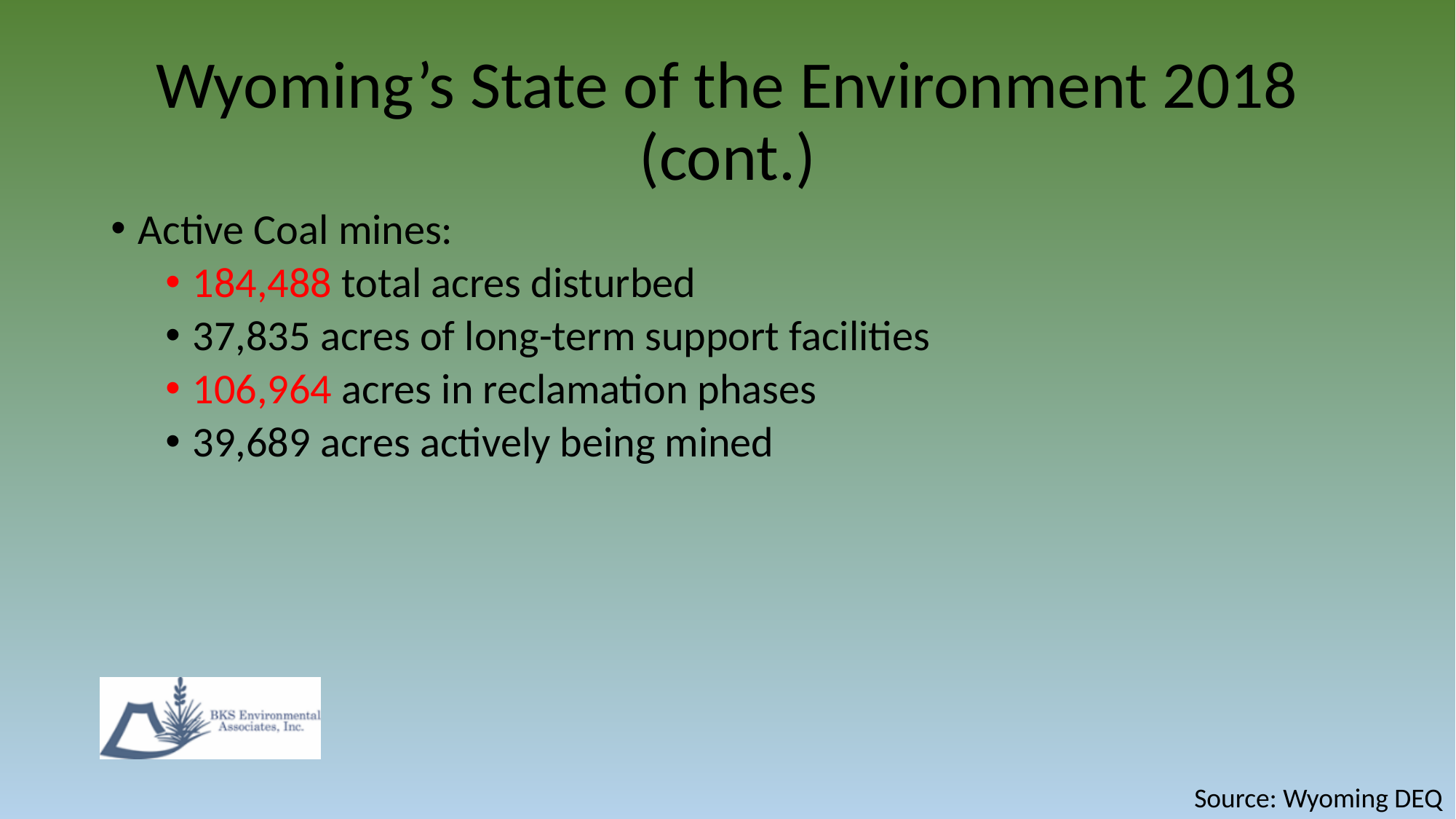

# Wyoming’s State of the Environment 2018 (cont.)
Active Coal mines:
184,488 total acres disturbed
37,835 acres of long-term support facilities
106,964 acres in reclamation phases
39,689 acres actively being mined
Source: Wyoming DEQ